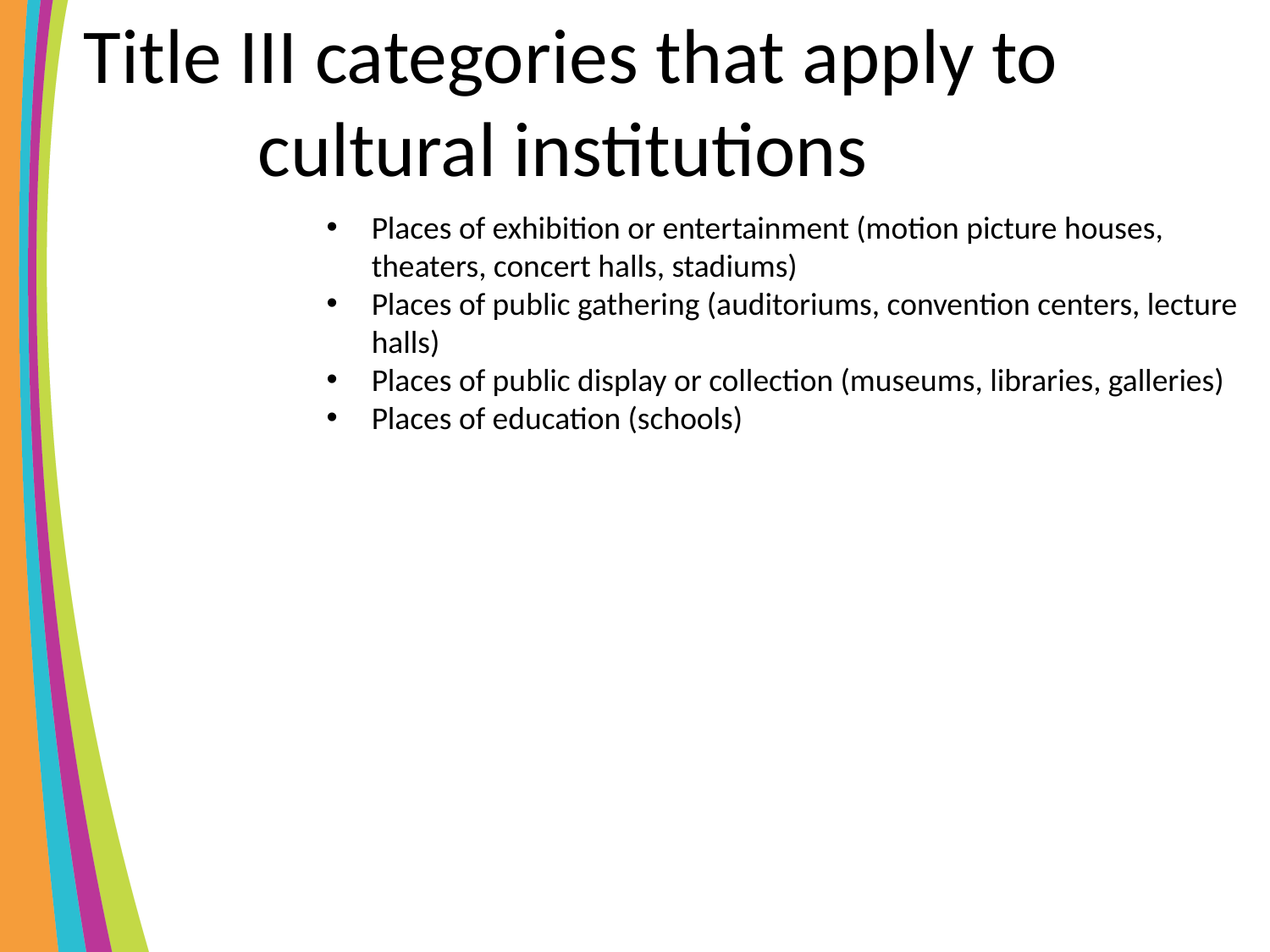

Title III categories that apply to cultural institutions
Places of exhibition or entertainment (motion picture houses, theaters, concert halls, stadiums)
Places of public gathering (auditoriums, convention centers, lecture halls)
Places of public display or collection (museums, libraries, galleries)
Places of education (schools)